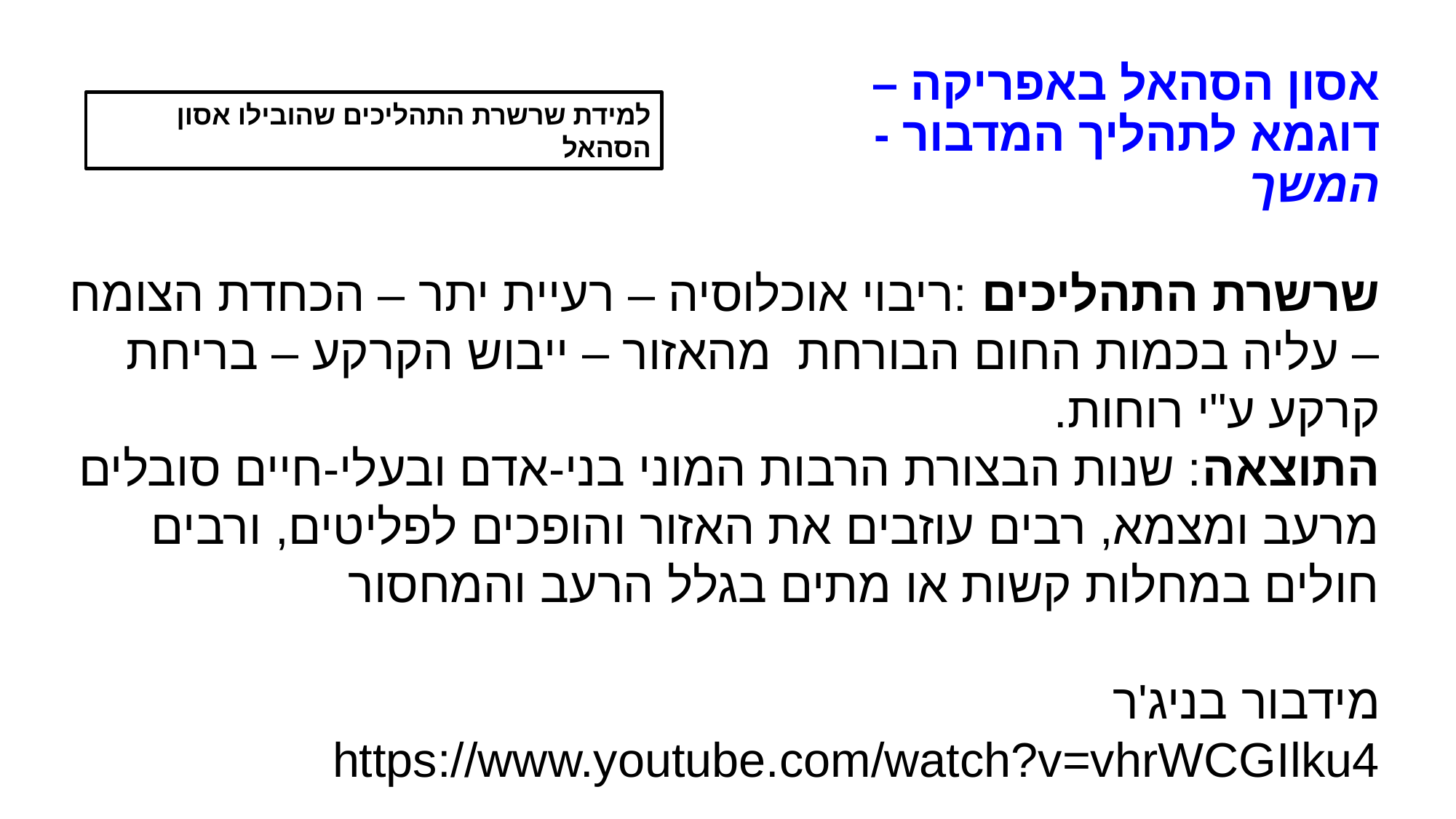

אסון הסהאל באפריקה –
דוגמא לתהליך המדבור - המשך

למידת שרשרת התהליכים שהובילו אסון הסהאל
שרשרת התהליכים :ריבוי אוכלוסיה – רעיית יתר – הכחדת הצומח – עליה בכמות החום הבורחת  מהאזור – ייבוש הקרקע – בריחת קרקע ע"י רוחות.
התוצאה: שנות הבצורת הרבות המוני בני-אדם ובעלי-חיים סובלים מרעב ומצמא, רבים עוזבים את האזור והופכים לפליטים, ורבים חולים במחלות קשות או מתים בגלל הרעב והמחסור

מידבור בניג'ר
https://www.youtube.com/watch?v=vhrWCGIlku4